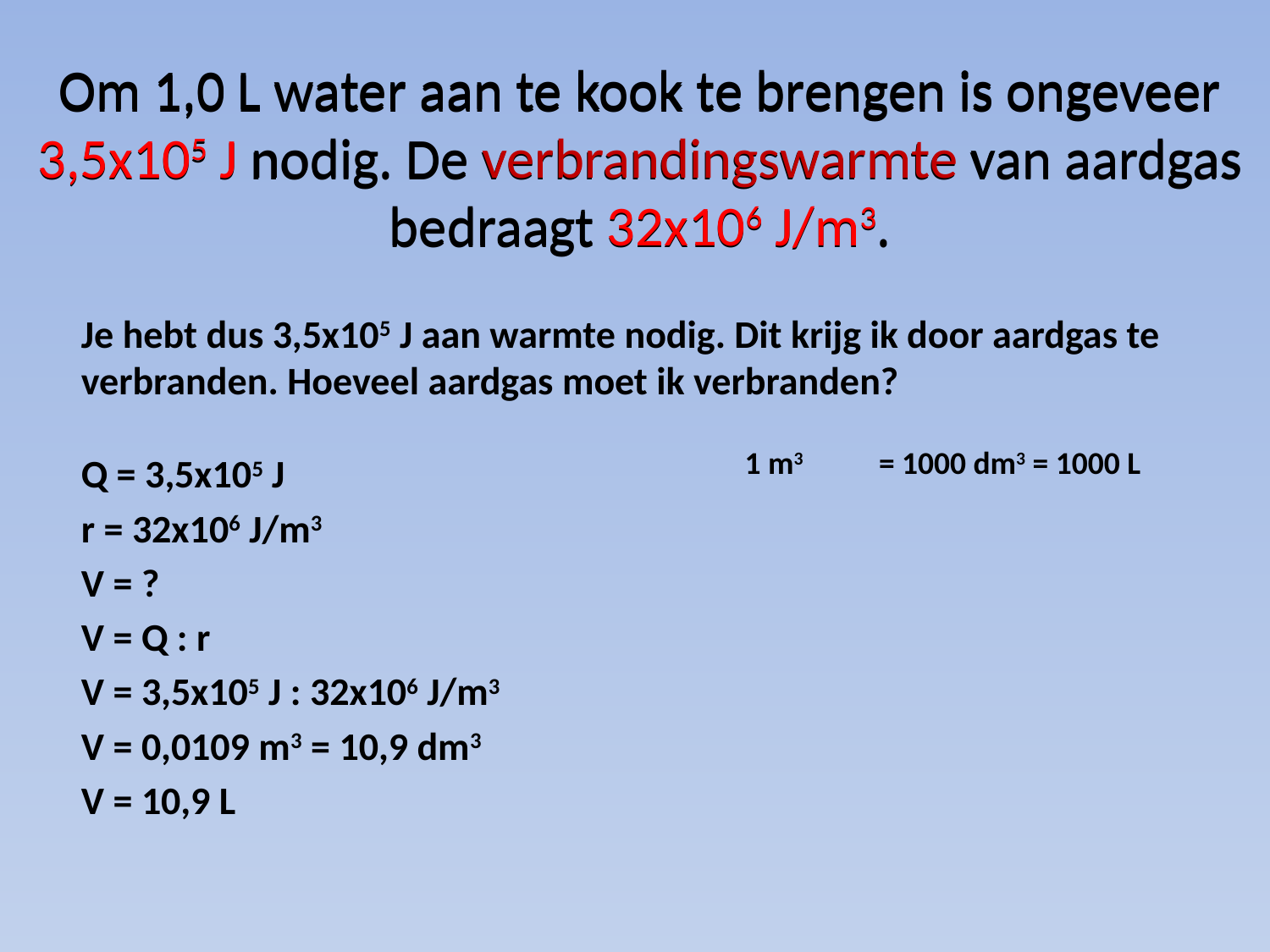

Om 1,0 L water aan te kook te brengen is ongeveer 3,5x105 J nodig. De verbrandingswarmte van aardgas bedraagt 32x106 J/m3.
# Om 1,0 L water aan te kook te brengen is ongeveer 3,5x105 J nodig. De verbrandingswarmte van aardgas bedraagt 32x106 J/m3.
Je hebt dus 3,5x105 J aan warmte nodig. Dit krijg ik door aardgas te verbranden. Hoeveel aardgas moet ik verbranden?
Q = 3,5x105 J
r = 32x106 J/m3
V = ?
V = Q : r
V = 3,5x105 J : 32x106 J/m3
V = 0,0109 m3 = 10,9 dm3
V = 10,9 L
1 m3 	 = 1000 dm3 = 1000 L